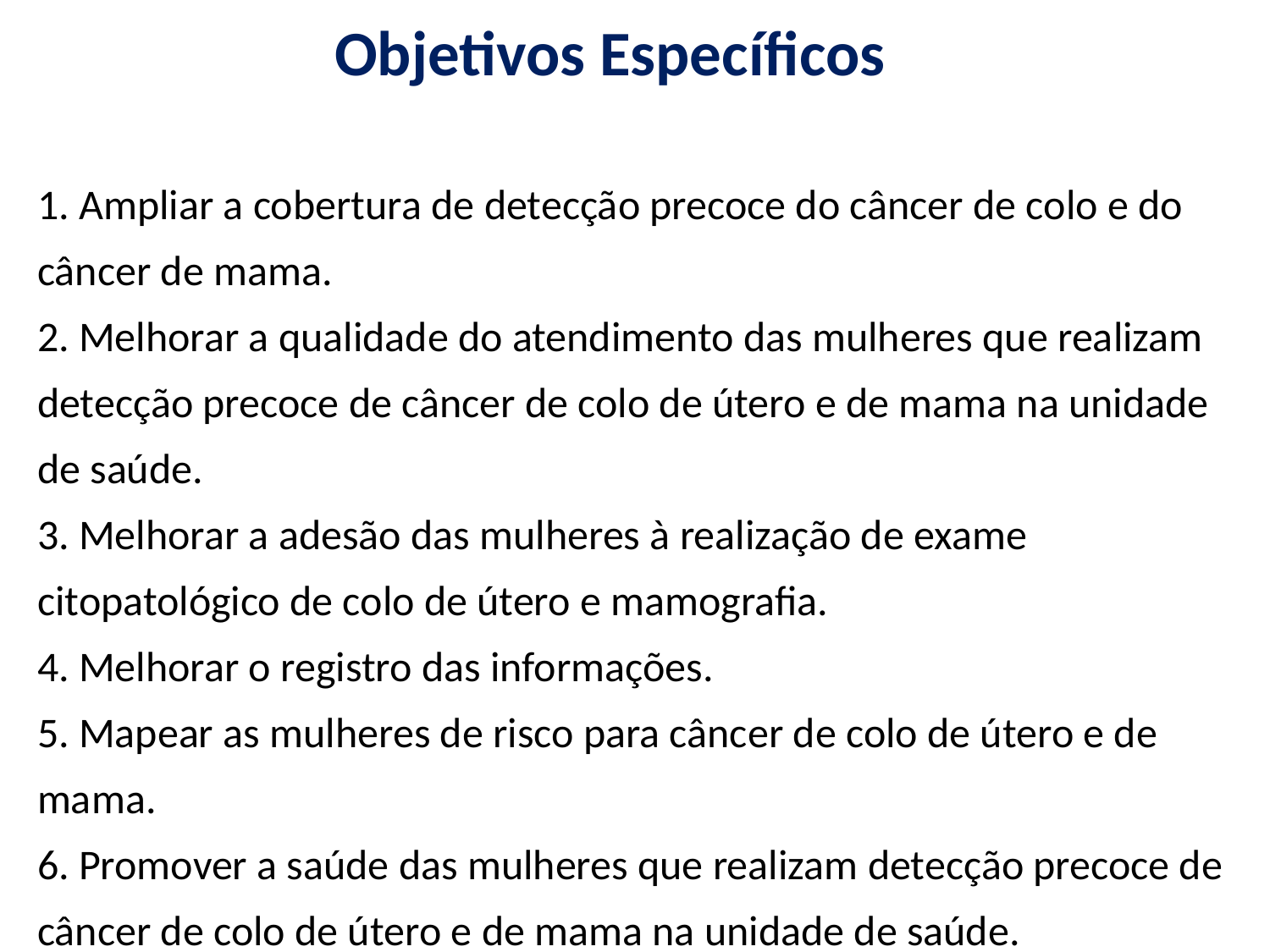

Objetivos Específicos

1. Ampliar a cobertura de detecção precoce do câncer de colo e do câncer de mama.
2. Melhorar a qualidade do atendimento das mulheres que realizam detecção precoce de câncer de colo de útero e de mama na unidade de saúde.
3. Melhorar a adesão das mulheres à realização de exame citopatológico de colo de útero e mamografia.
4. Melhorar o registro das informações.
5. Mapear as mulheres de risco para câncer de colo de útero e de mama.
6. Promover a saúde das mulheres que realizam detecção precoce de câncer de colo de útero e de mama na unidade de saúde.